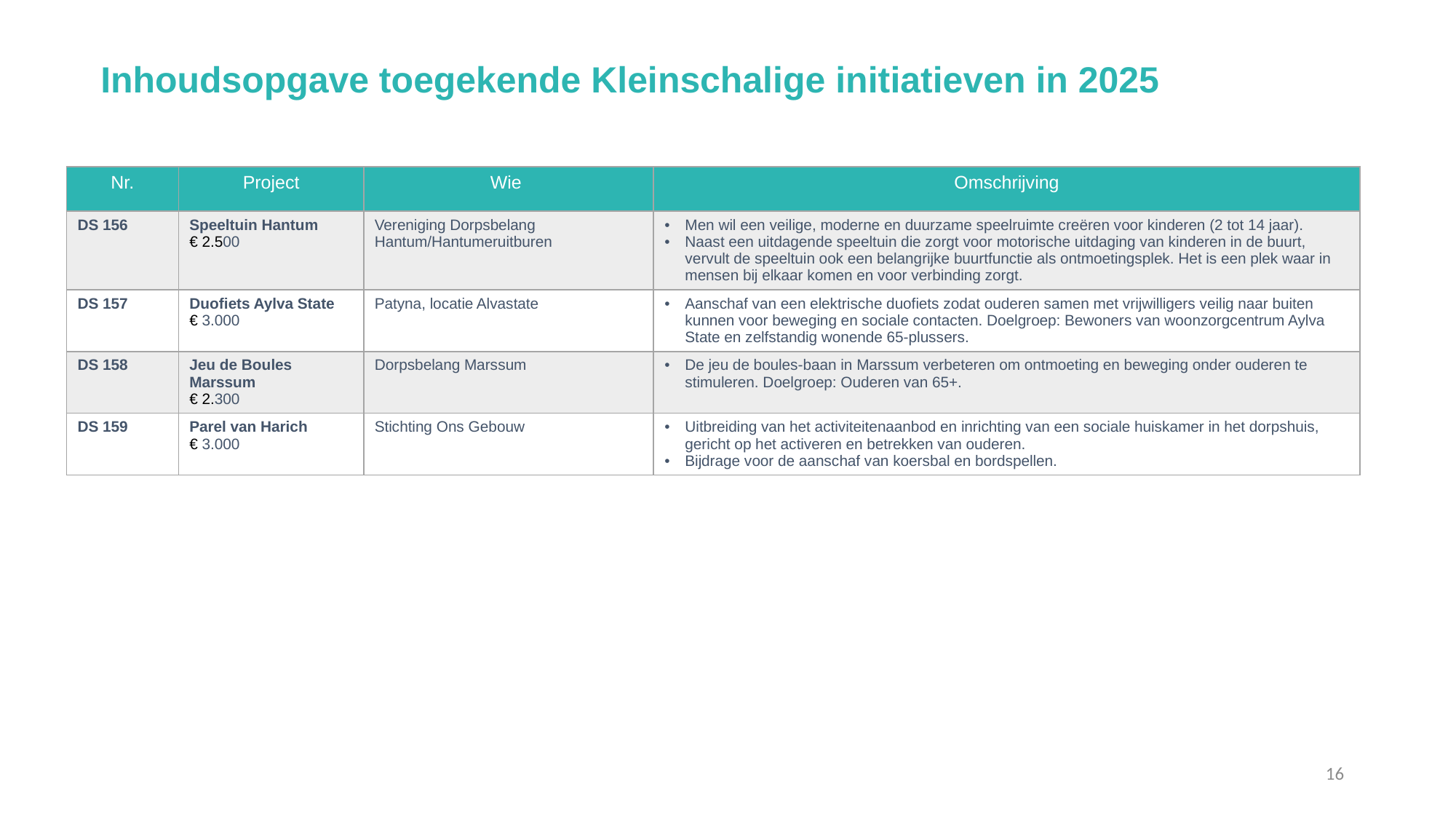

Inhoudsopgave toegekende Kleinschalige initiatieven in 2025
| Nr. | Project | Wie | Omschrijving |
| --- | --- | --- | --- |
| DS 156 | Speeltuin Hantum € 2.500 | Vereniging Dorpsbelang Hantum/Hantumeruitburen | Men wil een veilige, moderne en duurzame speelruimte creëren voor kinderen (2 tot 14 jaar). Naast een uitdagende speeltuin die zorgt voor motorische uitdaging van kinderen in de buurt, vervult de speeltuin ook een belangrijke buurtfunctie als ontmoetingsplek. Het is een plek waar in mensen bij elkaar komen en voor verbinding zorgt. |
| DS 157 | Duofiets Aylva State € 3.000 | Patyna, locatie Alvastate | Aanschaf van een elektrische duofiets zodat ouderen samen met vrijwilligers veilig naar buiten kunnen voor beweging en sociale contacten. Doelgroep: Bewoners van woonzorgcentrum Aylva State en zelfstandig wonende 65-plussers. |
| DS 158 | Jeu de Boules Marssum € 2.300 | Dorpsbelang Marssum | De jeu de boules-baan in Marssum verbeteren om ontmoeting en beweging onder ouderen te stimuleren. Doelgroep: Ouderen van 65+. |
| DS 159 | Parel van Harich € 3.000 | Stichting Ons Gebouw | Uitbreiding van het activiteitenaanbod en inrichting van een sociale huiskamer in het dorpshuis, gericht op het activeren en betrekken van ouderen. Bijdrage voor de aanschaf van koersbal en bordspellen. |
16